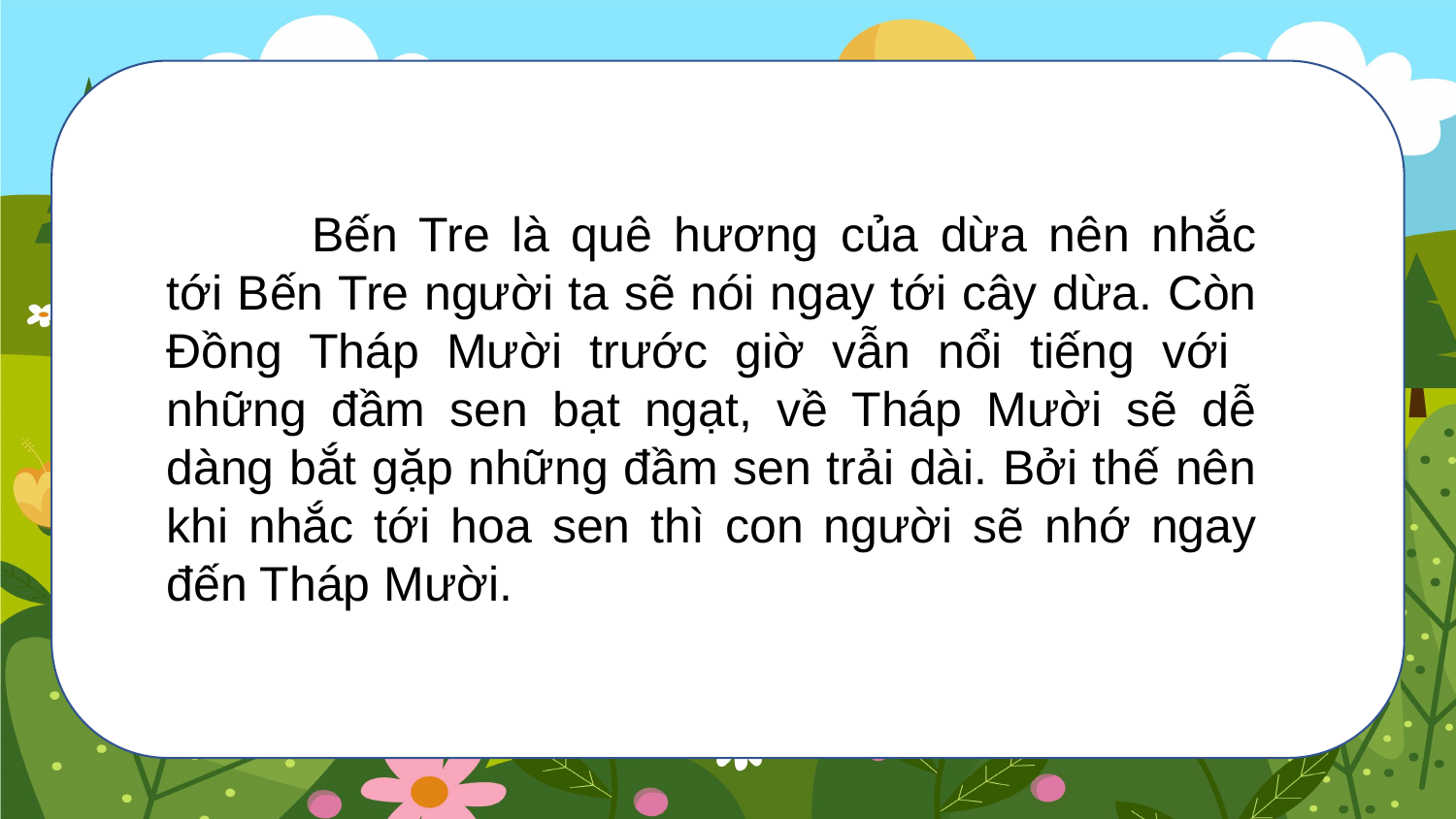

Bến Tre là quê hương của dừa nên nhắc tới Bến Tre người ta sẽ nói ngay tới cây dừa. Còn Đồng Tháp Mười trước giờ vẫn nổi tiếng với  những đầm sen bạt ngạt, về Tháp Mười sẽ dễ dàng bắt gặp những đầm sen trải dài. Bởi thế nên khi nhắc tới hoa sen thì con người sẽ nhớ ngay đến Tháp Mười.